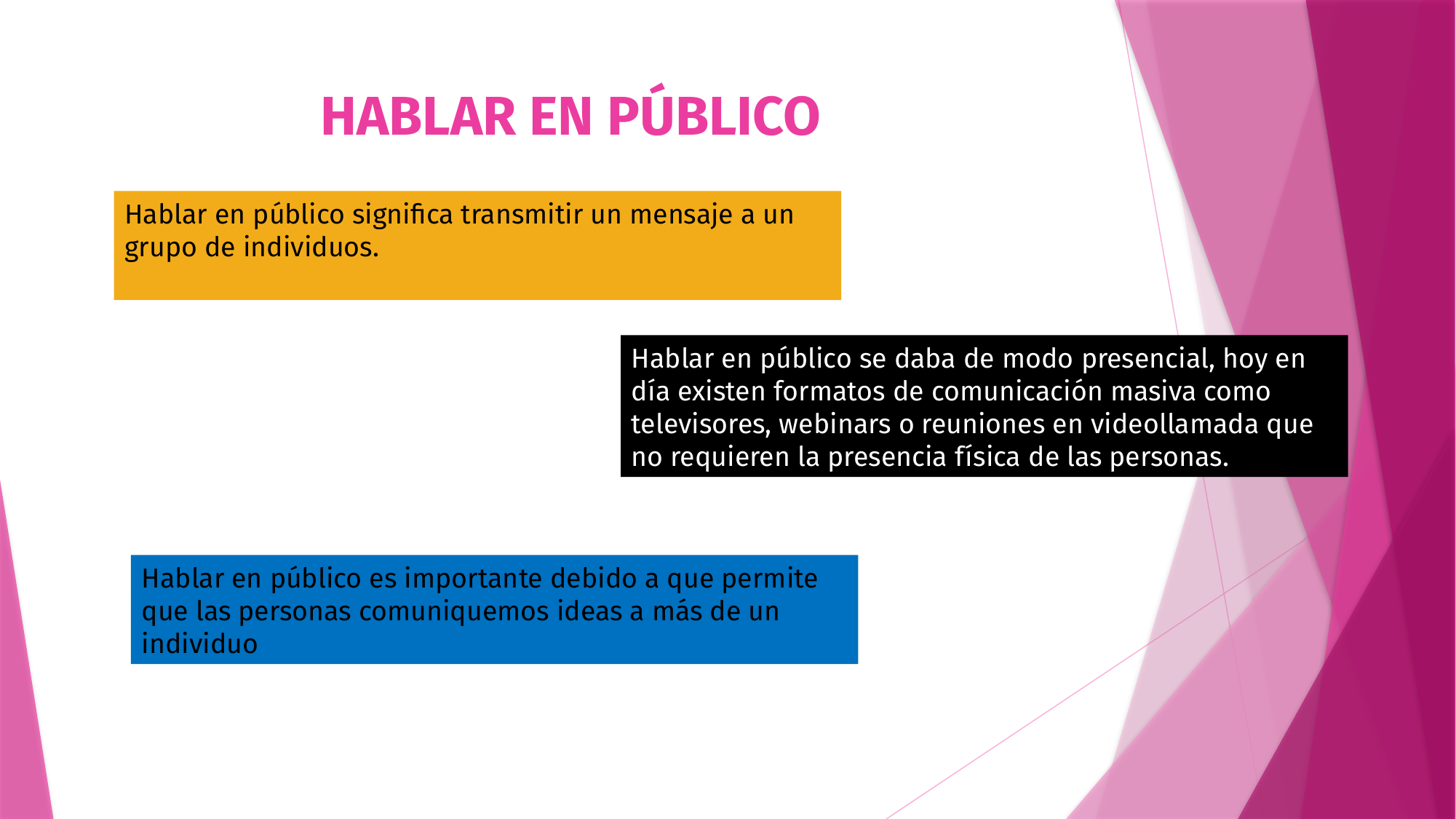

# HABLAR EN PÚBLICO
Hablar en público significa transmitir un mensaje a un grupo de individuos.

Hablar en público se daba de modo presencial, hoy en día existen formatos de comunicación masiva como televisores, webinars o reuniones en videollamada que no requieren la presencia física de las personas.
Hablar en público es importante debido a que permite que las personas comuniquemos ideas a más de un individuo